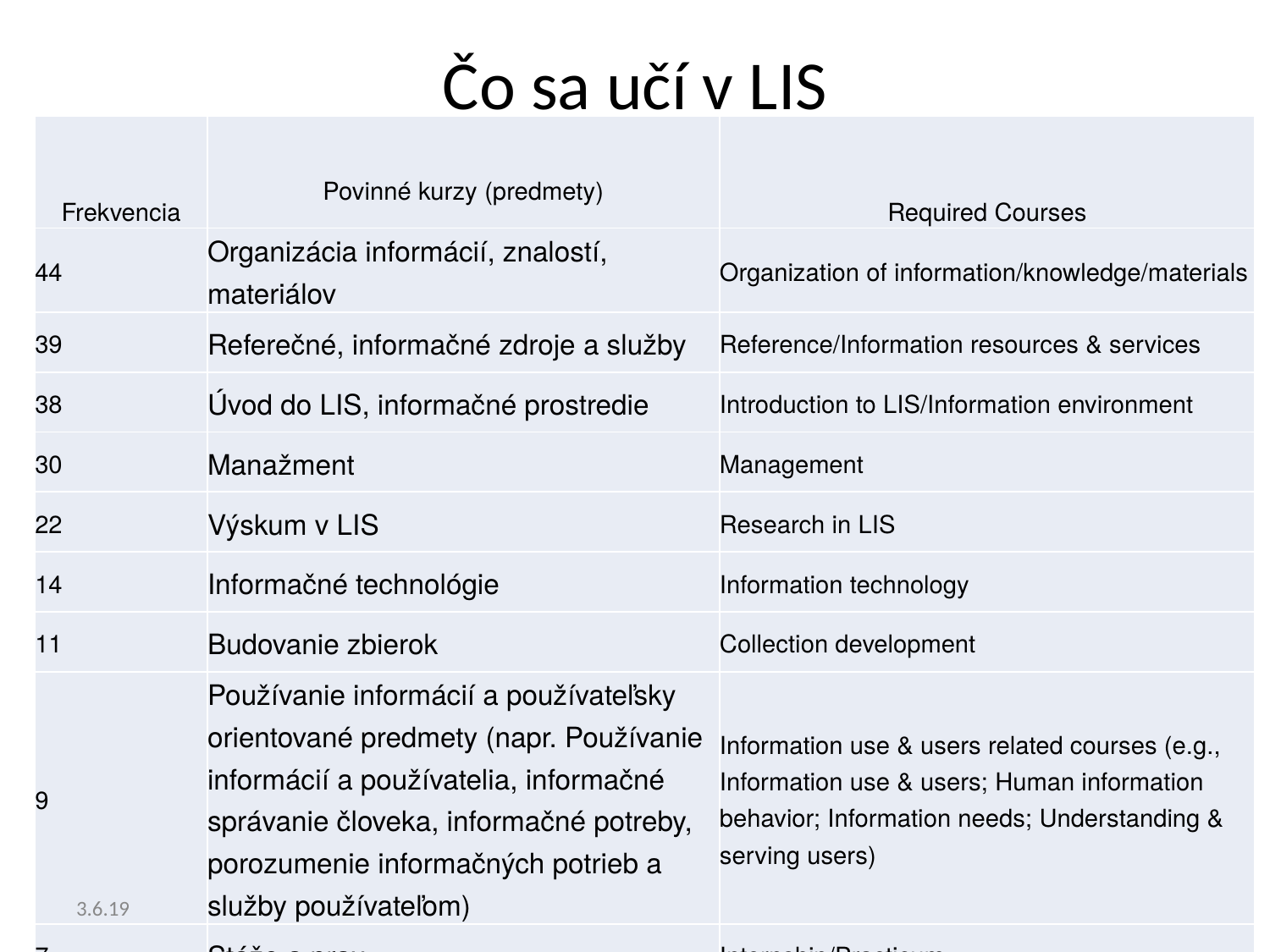

# Čo sa učí v LIS
| Frekvencia | Povinné kurzy (predmety) | Required Courses |
| --- | --- | --- |
| 44 | Organizácia informácií, znalostí, materiálov | Organization of information/knowledge/materials |
| 39 | Referečné, informačné zdroje a služby | Reference/Information resources & services |
| 38 | Úvod do LIS, informačné prostredie | Introduction to LIS/Information environment |
| 30 | Manažment | Management |
| 22 | Výskum v LIS | Research in LIS |
| 14 | Informačné technológie | Information technology |
| 11 | Budovanie zbierok | Collection development |
| 9 | Používanie informácií a používateľsky orientované predmety (napr. Používanie informácií a používatelia, informačné správanie človeka, informačné potreby, porozumenie informačných potrieb a služby používateľom) | Information use & users related courses (e.g., Information use & users; Human information behavior; Information needs; Understanding & serving users) |
| 7 | Stáže a prax | Internship/Practicum |

21
3.6.19